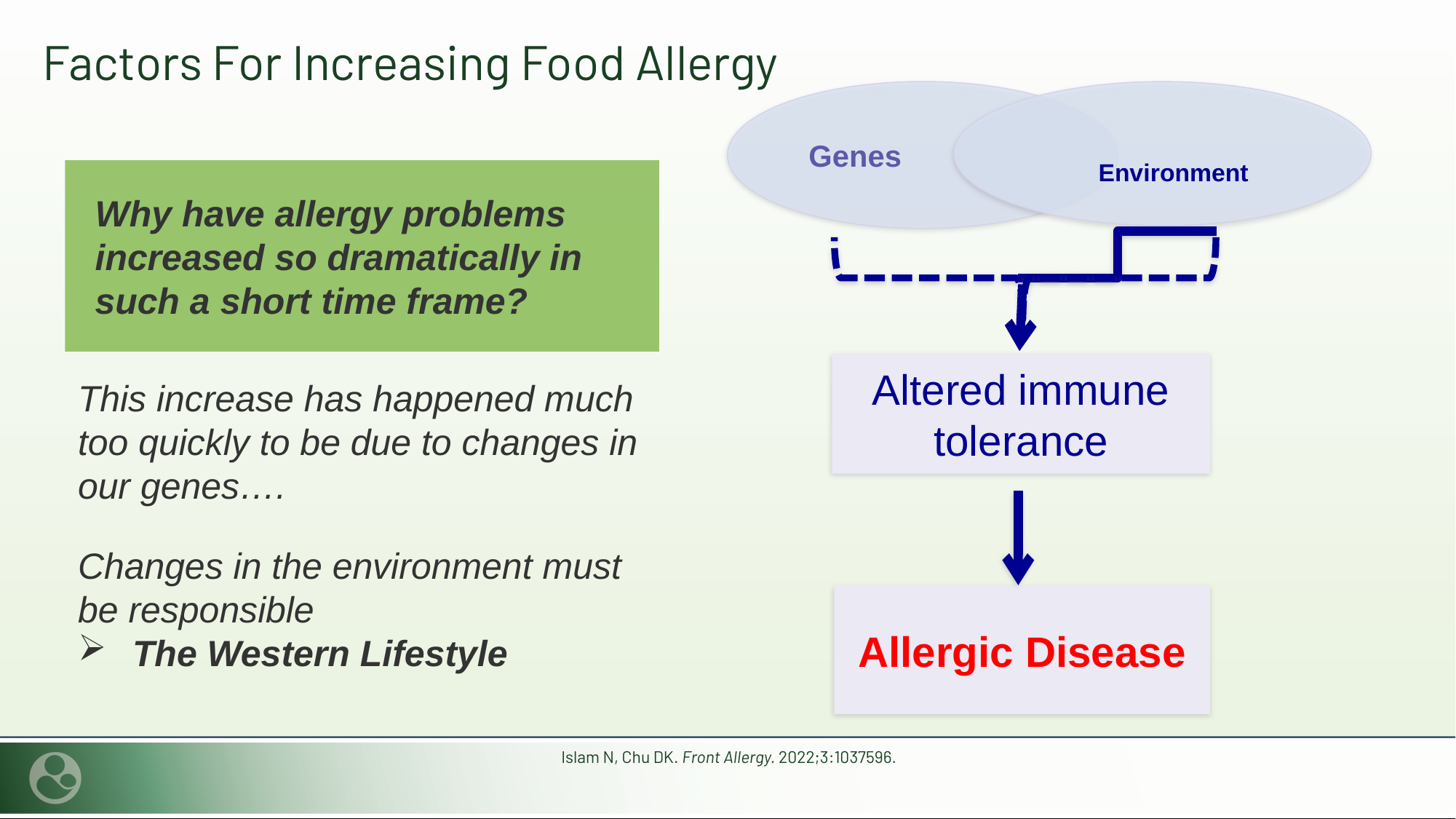

# Factors For Increasing Food Allergy

Genes
Environment
Why have allergy problems increased so dramatically in such a short time frame?
Altered immune tolerance
This increase has happened much too quickly to be due to changes in our genes….

Changes in the environment must be responsible
The Western Lifestyle
Allergic Disease
Islam N, Chu DK. Front Allergy. 2022;3:1037596.